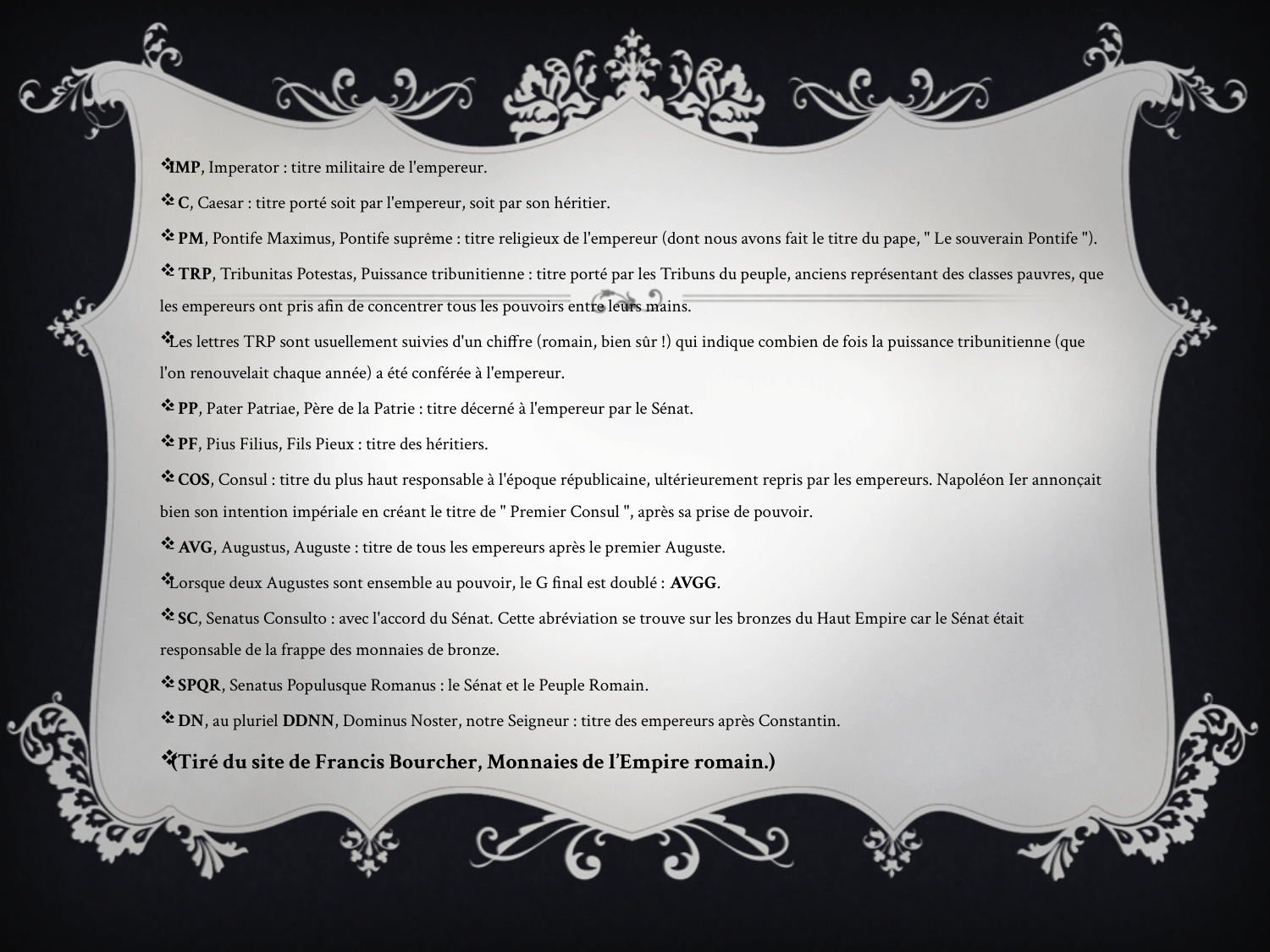

IMP, Imperator : titre militaire de l'empereur.
- C, Caesar : titre porté soit par l'empereur, soit par son héritier.
- PM, Pontife Maximus, Pontife suprême : titre religieux de l'empereur (dont nous avons fait le titre du pape, " Le souverain Pontife ").
- TRP, Tribunitas Potestas, Puissance tribunitienne : titre porté par les Tribuns du peuple, anciens représentant des classes pauvres, que les empereurs ont pris afin de concentrer tous les pouvoirs entre leurs mains.
Les lettres TRP sont usuellement suivies d'un chiffre (romain, bien sûr !) qui indique combien de fois la puissance tribunitienne (que l'on renouvelait chaque année) a été conférée à l'empereur.
- PP, Pater Patriae, Père de la Patrie : titre décerné à l'empereur par le Sénat.
- PF, Pius Filius, Fils Pieux : titre des héritiers.
- COS, Consul : titre du plus haut responsable à l'époque républicaine, ultérieurement repris par les empereurs. Napoléon Ier annonçait bien son intention impériale en créant le titre de " Premier Consul ", après sa prise de pouvoir.
- AVG, Augustus, Auguste : titre de tous les empereurs après le premier Auguste.
Lorsque deux Augustes sont ensemble au pouvoir, le G final est doublé : AVGG.
- SC, Senatus Consulto : avec l'accord du Sénat. Cette abréviation se trouve sur les bronzes du Haut Empire car le Sénat était responsable de la frappe des monnaies de bronze.
- SPQR, Senatus Populusque Romanus : le Sénat et le Peuple Romain.
- DN, au pluriel DDNN, Dominus Noster, notre Seigneur : titre des empereurs après Constantin.
(Tiré du site de Francis Bourcher, Monnaies de l’Empire romain.)